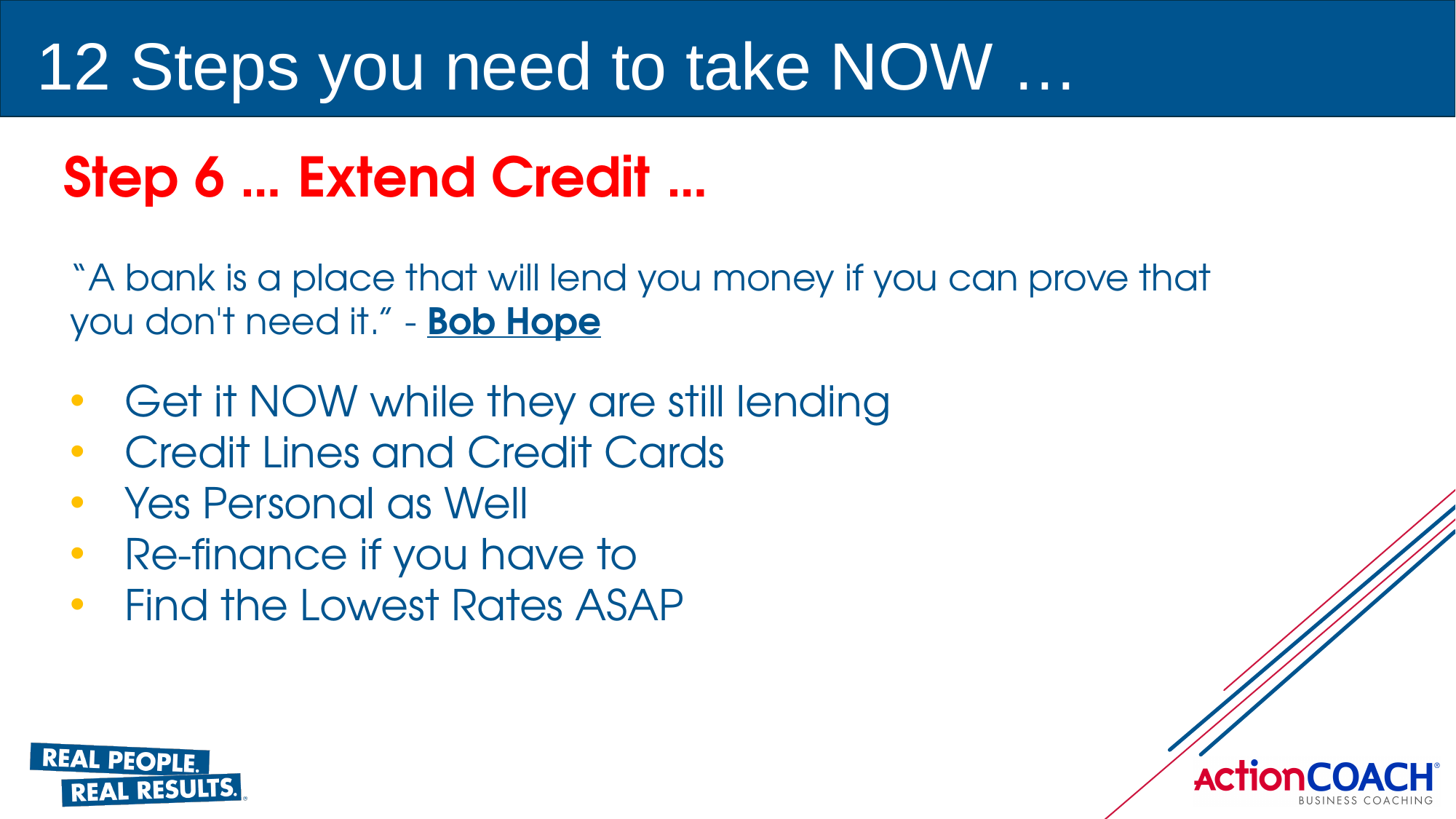

12 Steps you need to take NOW …
Step 6 … Extend Credit …
“A bank is a place that will lend you money if you can prove that you don't need it.” - Bob Hope

Get it NOW while they are still lending
Credit Lines and Credit Cards
Yes Personal as Well
Re-finance if you have to
Find the Lowest Rates ASAP